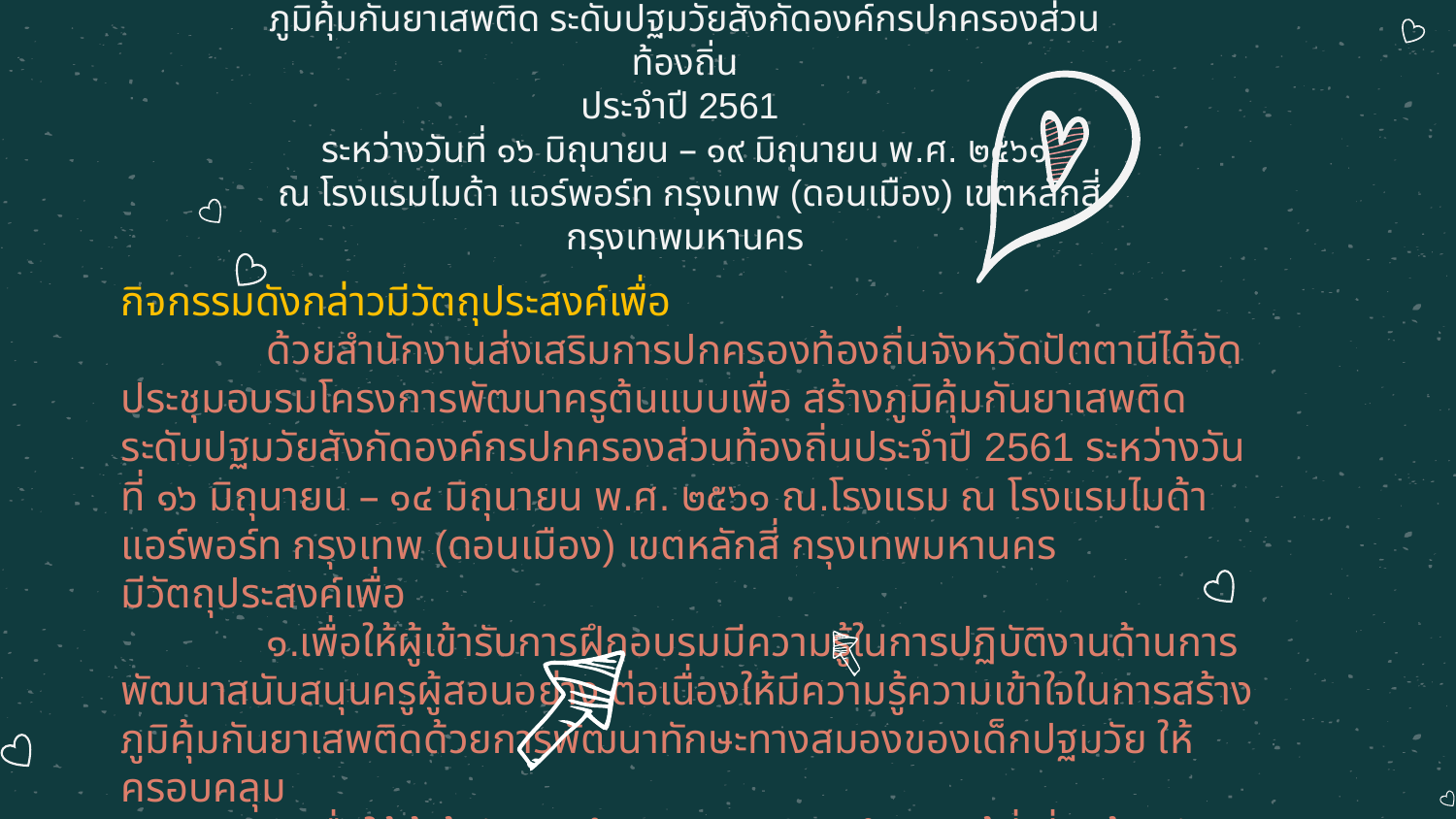

แบบรายงานสรุปผล โครงการพัฒนาครูต้นแบบเพื่อสร้างภูมิคุ้มกันยาเสพติด ระดับปฐมวัยสังกัดองค์กรปกครองส่วนท้องถิ่น
ประจําปี 2561
ระหว่างวันที่ ๑๖ มิถุนายน – ๑๙ มิถุนายน พ.ศ. ๒๕๖๑
 ณ โรงแรมไมด้า แอร์พอร์ท กรุงเทพ (ดอนเมือง) เขตหลักสี่ กรุงเทพมหานคร
# กิจกรรมดังกล่าวมีวัตถุประสงค์เพื่อ ด้วยสํานักงานส่งเสริมการปกครองท้องถิ่นจังหวัดปัตตานีได้จัดประชุมอบรมโครงการพัฒนาครูต้นแบบเพื่อ สร้างภูมิคุ้มกันยาเสพติด ระดับปฐมวัยสังกัดองค์กรปกครองส่วนท้องถิ่นประจําปี 2561 ระหว่างวันที่ ๑๖ มิถุนายน – ๑๔ มิถุนายน พ.ศ. ๒๕๖๑ ณ.โรงแรม ณ โรงแรมไมด้า แอร์พอร์ท กรุงเทพ (ดอนเมือง) เขตหลักสี่ กรุงเทพมหานคร มีวัตถุประสงค์เพื่อ ๑.เพื่อให้ผู้เข้ารับการฝึกอบรมมีความรู้ในการปฏิบัติงานด้านการพัฒนาสนับสนุนครูผู้สอนอย่าง ต่อเนื่องให้มีความรู้ความเข้าใจในการสร้างภูมิคุ้มกันยาเสพติดด้วยการพัฒนาทักษะทางสมองของเด็กปฐมวัย ให้ครอบคลุม ๒.เพื่อให้ผู้เข้ารับการฝึกอบรมสามารถนําความรู้ที่เกี่ยวข้องกับการสร้างภูมิคุ้มกันยาเสพติดในเด็ก ปฐมวัยเพื่อปรับใช้กับการทํางานและพัฒนางานด้านการพัฒนาเด็กปฐมวัย